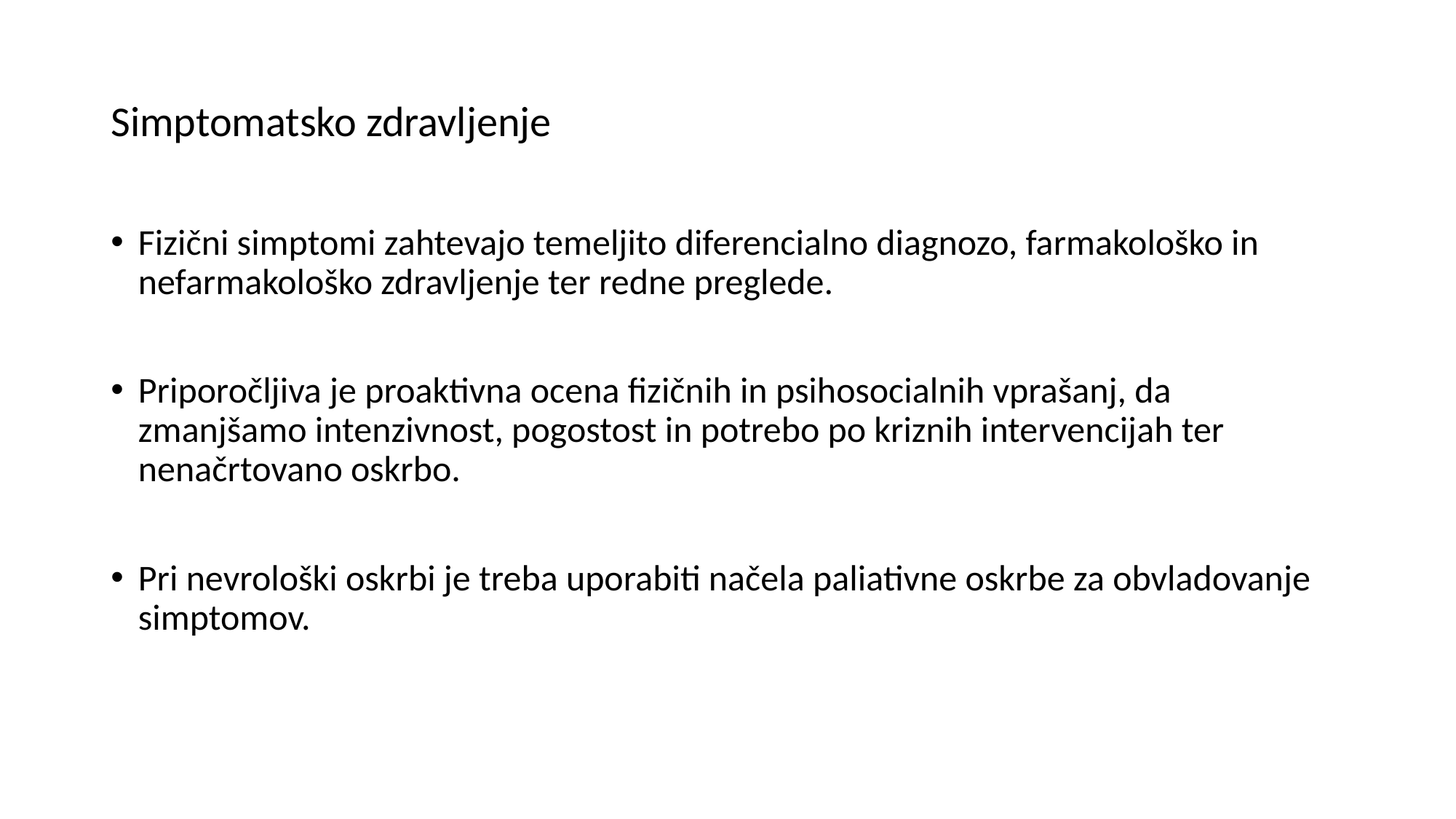

# Simptomatsko zdravljenje
Fizični simptomi zahtevajo temeljito diferencialno diagnozo, farmakološko in nefarmakološko zdravljenje ter redne preglede.

Priporočljiva je proaktivna ocena fizičnih in psihosocialnih vprašanj, da zmanjšamo intenzivnost, pogostost in potrebo po kriznih intervencijah ter nenačrtovano oskrbo.

Pri nevrološki oskrbi je treba uporabiti načela paliativne oskrbe za obvladovanje simptomov.